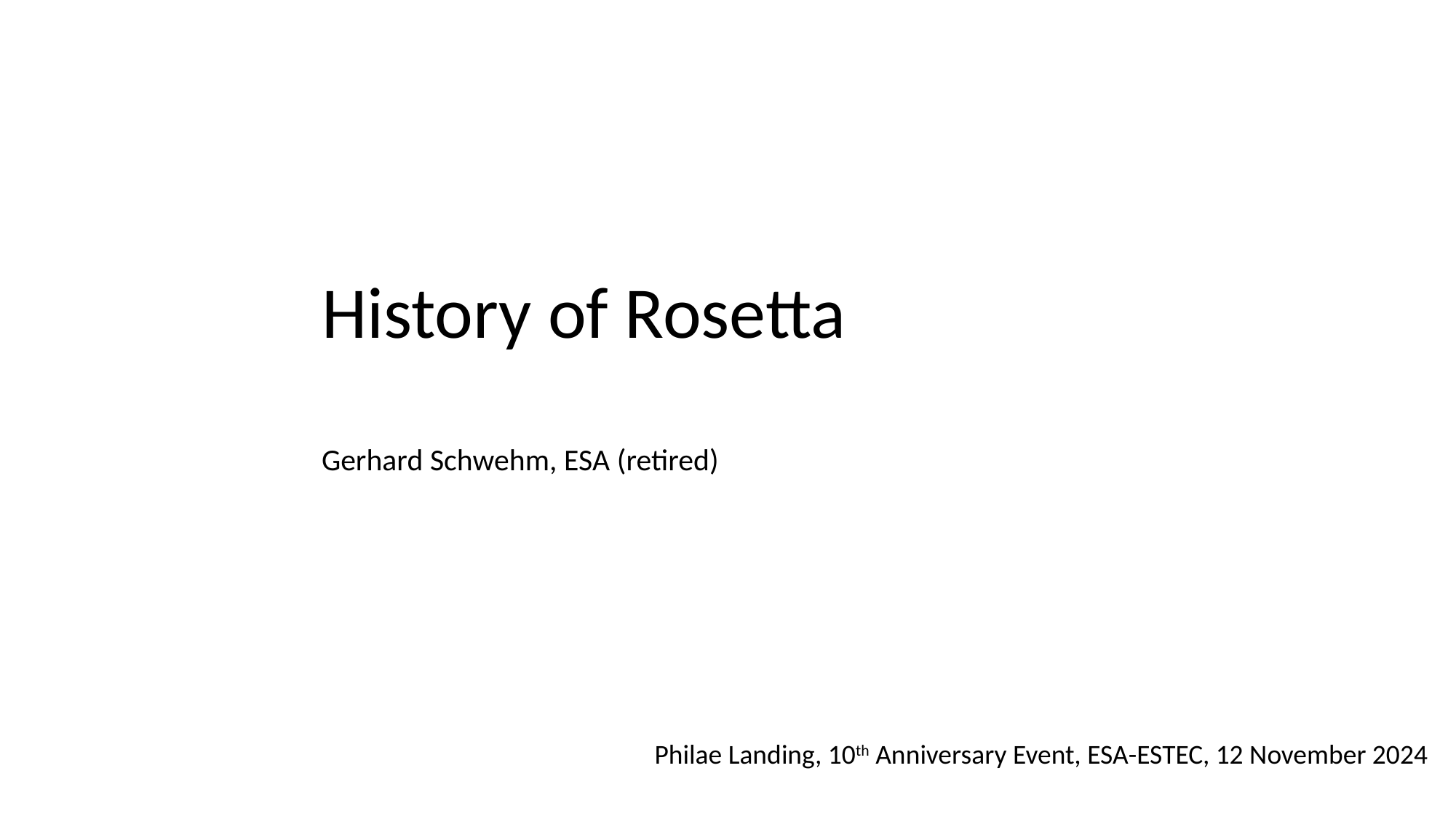

History of Rosetta

Gerhard Schwehm, ESA (retired)
Philae Landing, 10th Anniversary Event, ESA-ESTEC, 12 November 2024